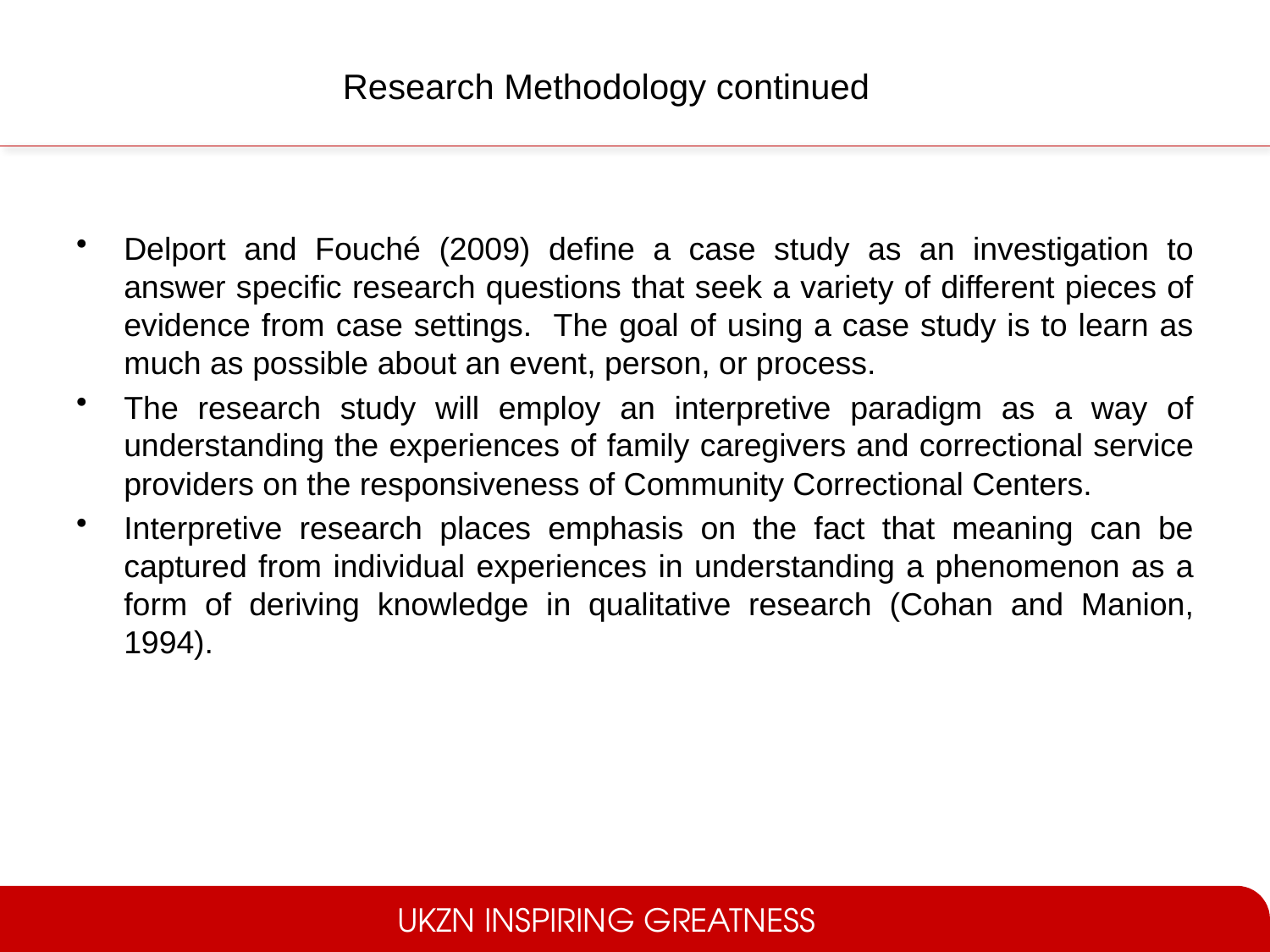

# Research Methodology continued
Delport and Fouché (2009) define a case study as an investigation to answer specific research questions that seek a variety of different pieces of evidence from case settings.  The goal of using a case study is to learn as much as possible about an event, person, or process.
The research study will employ an interpretive paradigm as a way of understanding the experiences of family caregivers and correctional service providers on the responsiveness of Community Correctional Centers.
Interpretive research places emphasis on the fact that meaning can be captured from individual experiences in understanding a phenomenon as a form of deriving knowledge in qualitative research (Cohan and Manion, 1994).